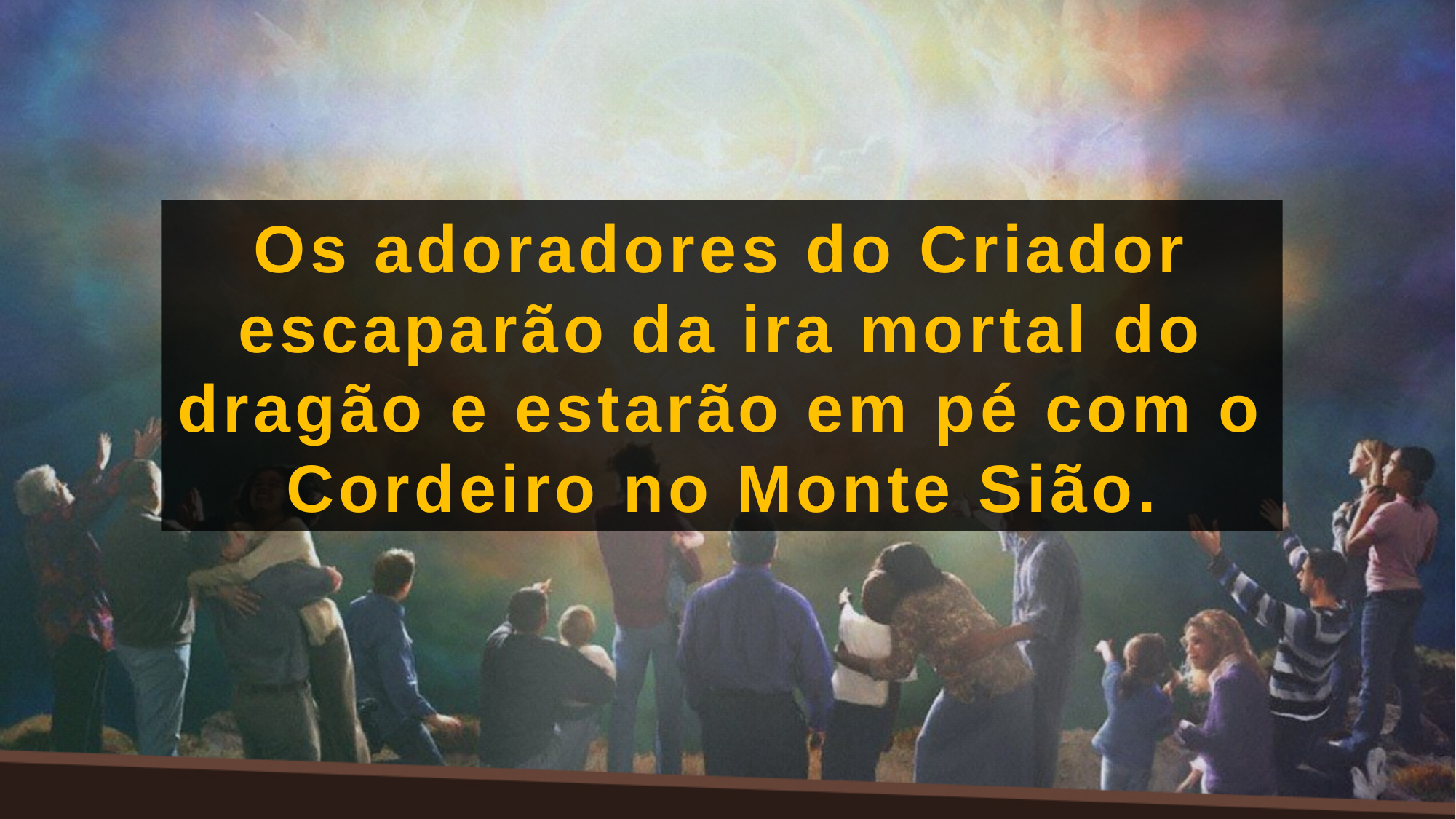

Os adoradores do Criador escaparão da ira mortal do dragão e estarão em pé com o Cordeiro no Monte Sião.